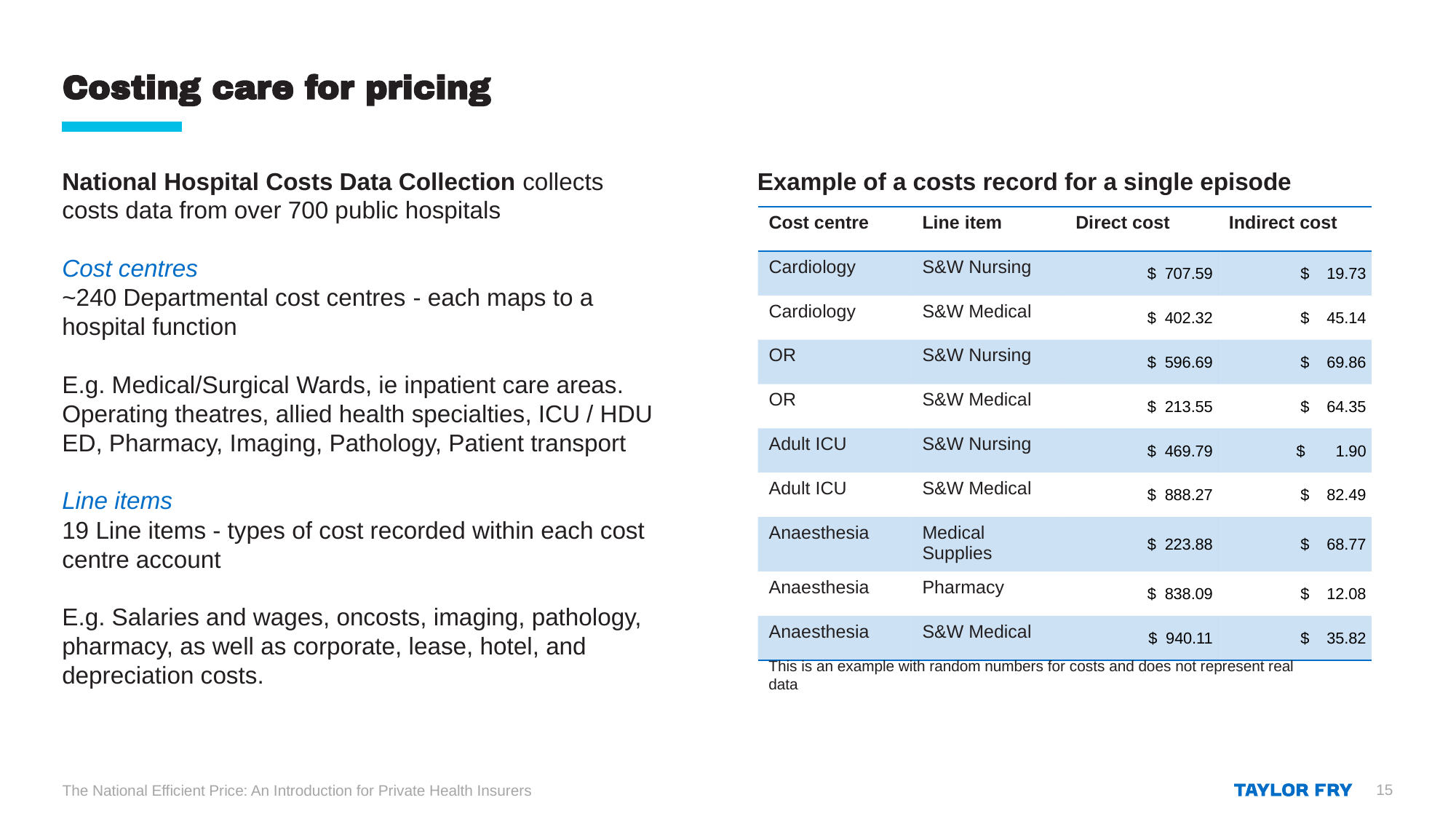

# Costing care for pricing
National Hospital Costs Data Collection collects costs data from over 700 public hospitals

Cost centres
~240 Departmental cost centres - each maps to a hospital function

E.g. Medical/Surgical Wards, ie inpatient care areas.
Operating theatres, allied health specialties, ICU / HDU
ED, Pharmacy, Imaging, Pathology, Patient transport

Line items
19 Line items - types of cost recorded within each cost centre account

E.g. Salaries and wages, oncosts, imaging, pathology, pharmacy, as well as corporate, lease, hotel, and depreciation costs.

Example of a costs record for a single episode
| Cost centre | Line item | Direct cost | Indirect cost |
| --- | --- | --- | --- |
| Cardiology | S&W Nursing | $ 707.59 | $ 19.73 |
| Cardiology | S&W Medical | $ 402.32 | $ 45.14 |
| OR | S&W Nursing | $ 596.69 | $ 69.86 |
| OR | S&W Medical | $ 213.55 | $ 64.35 |
| Adult ICU | S&W Nursing | $ 469.79 | $ 1.90 |
| Adult ICU | S&W Medical | $ 888.27 | $ 82.49 |
| Anaesthesia | Medical Supplies | $ 223.88 | $ 68.77 |
| Anaesthesia | Pharmacy | $ 838.09 | $ 12.08 |
| Anaesthesia | S&W Medical | $ 940.11 | $ 35.82 |
This is an example with random numbers for costs and does not represent real data
The National Efficient Price: An Introduction for Private Health Insurers